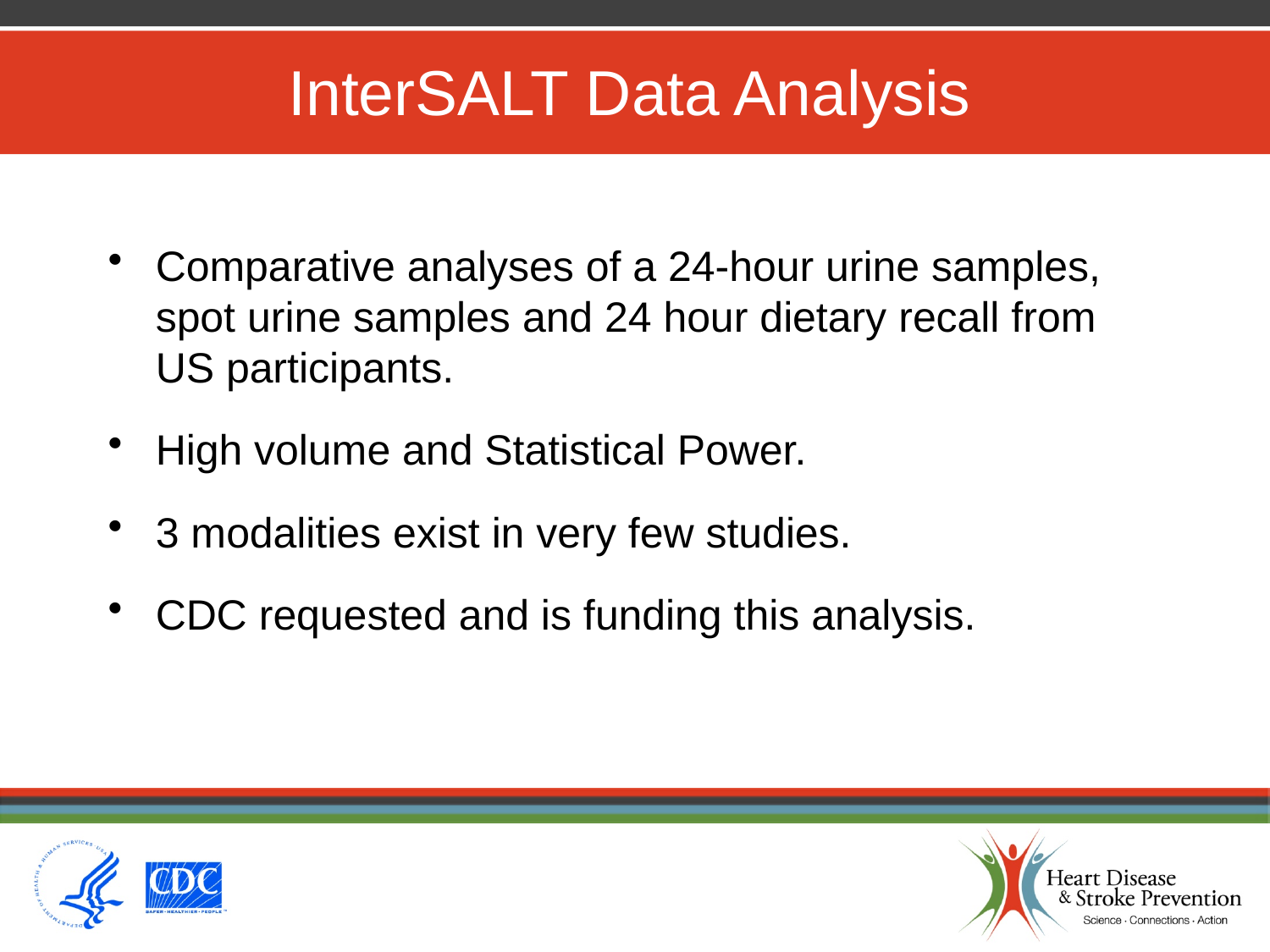

InterSALT Data Analysis
Comparative analyses of a 24-hour urine samples,  spot urine samples and 24 hour dietary recall from US participants.
High volume and Statistical Power.
3 modalities exist in very few studies.
CDC requested and is funding this analysis.